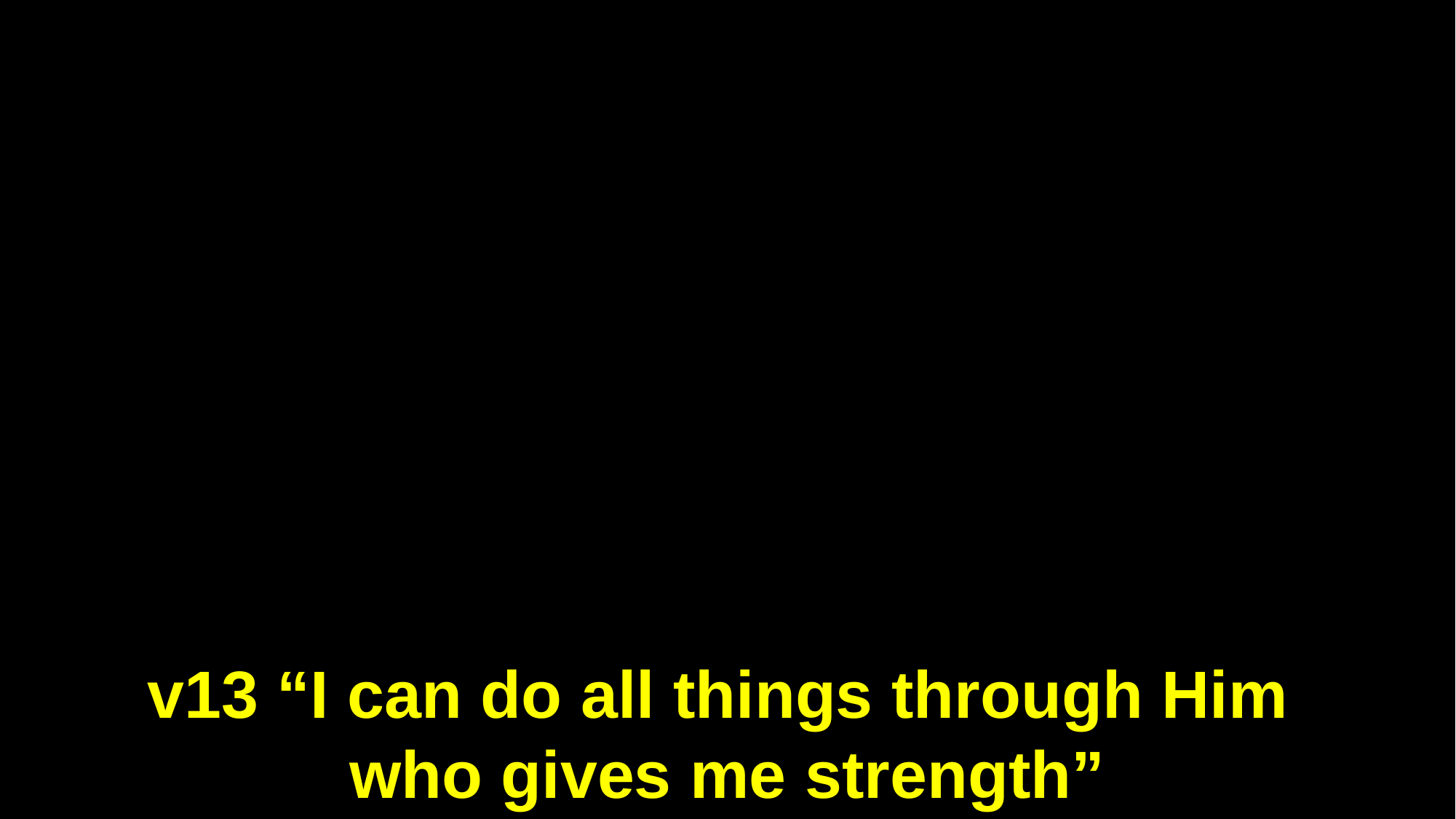

v13 “I can do all things through Him
who gives me strength”